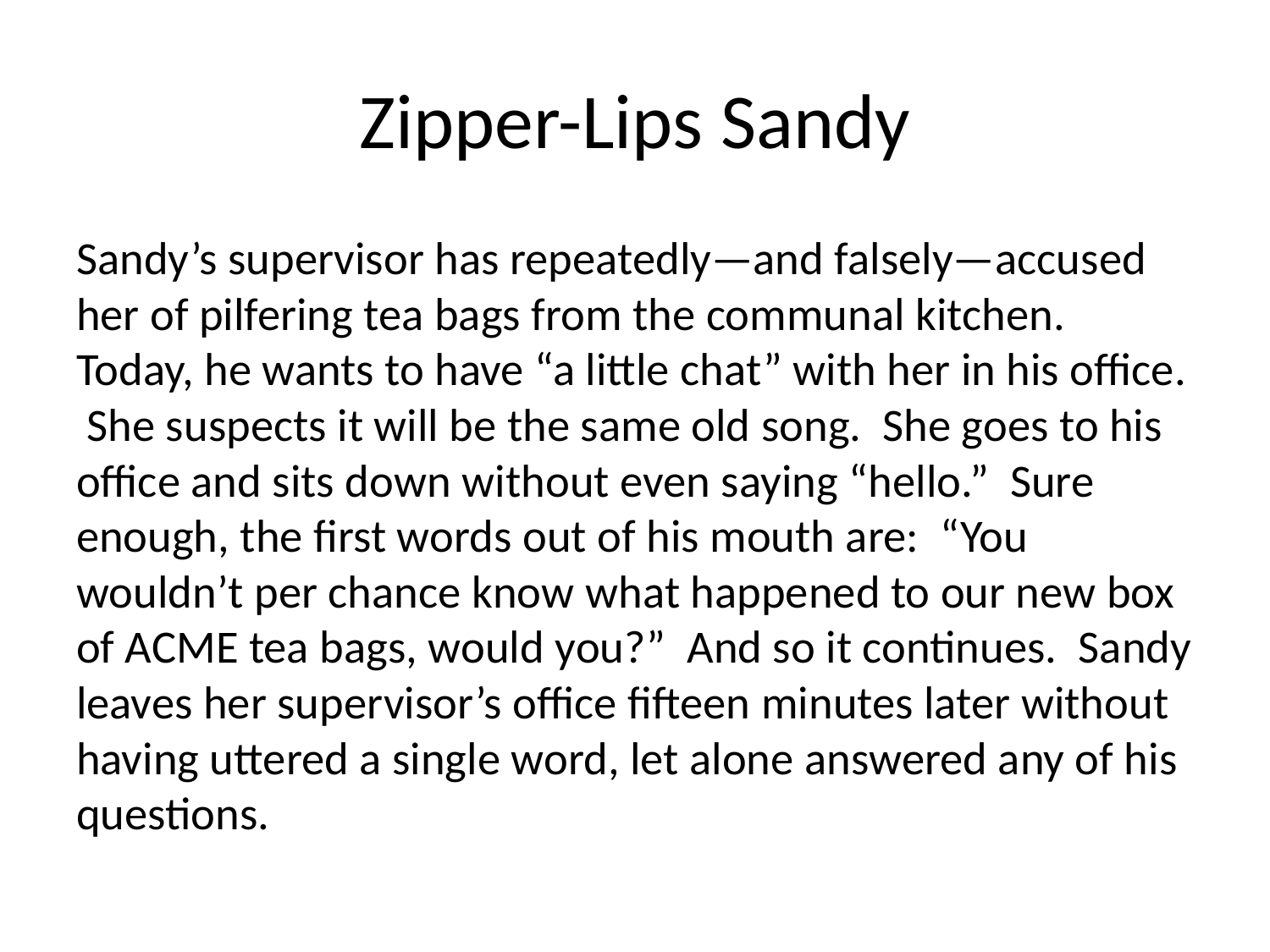

# Zipper-Lips Sandy
Sandy’s supervisor has repeatedly—and falsely—accused her of pilfering tea bags from the communal kitchen.  Today, he wants to have “a little chat” with her in his office.  She suspects it will be the same old song.  She goes to his office and sits down without even saying “hello.”  Sure enough, the first words out of his mouth are:  “You wouldn’t per chance know what happened to our new box of ACME tea bags, would you?”  And so it continues.  Sandy leaves her supervisor’s office fifteen minutes later without having uttered a single word, let alone answered any of his questions.